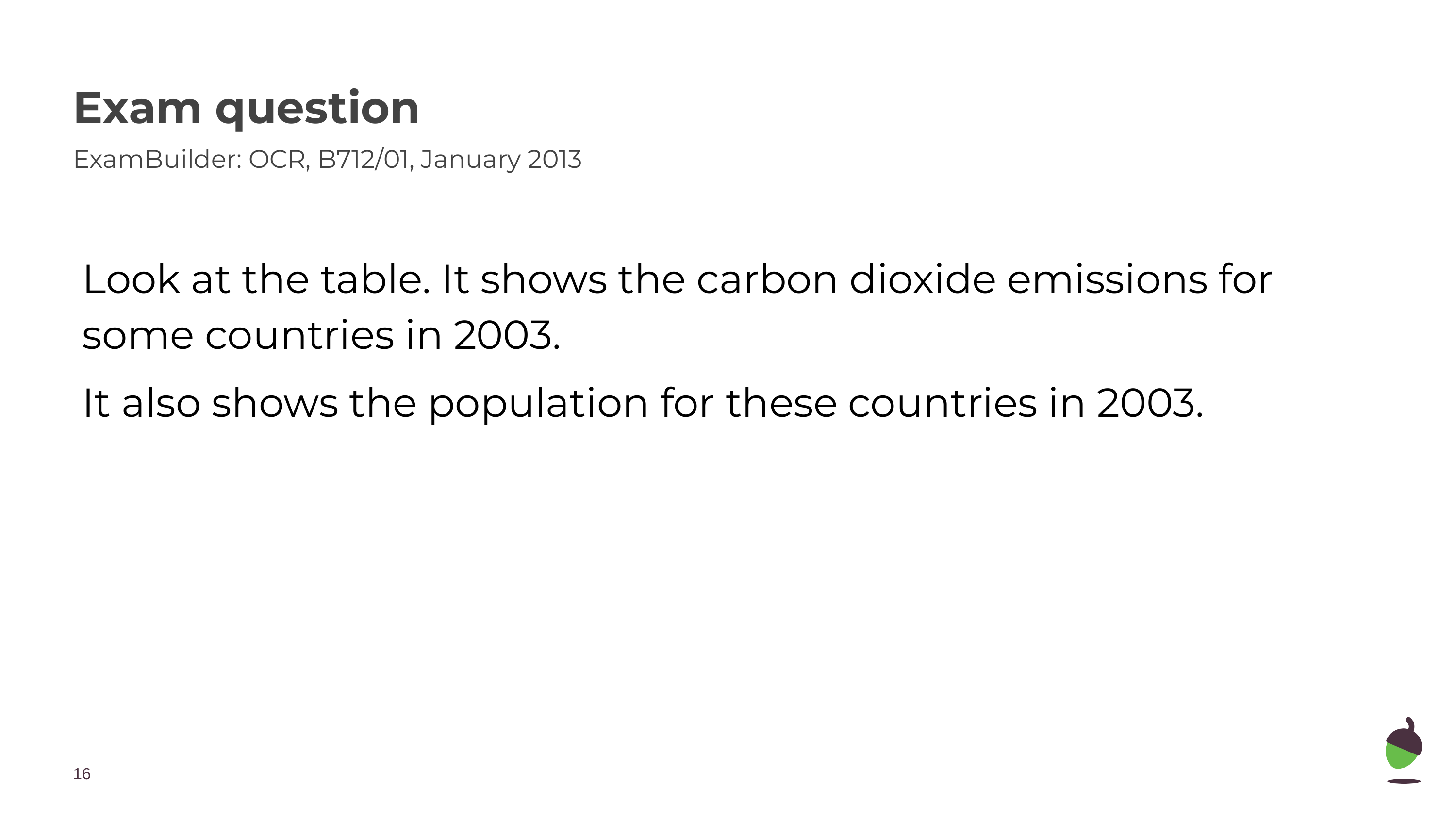

# Exam question
ExamBuilder: OCR, B712/01, January 2013

Look at the table. It shows the carbon dioxide emissions for some countries in 2003.
It also shows the population for these countries in 2003.

16